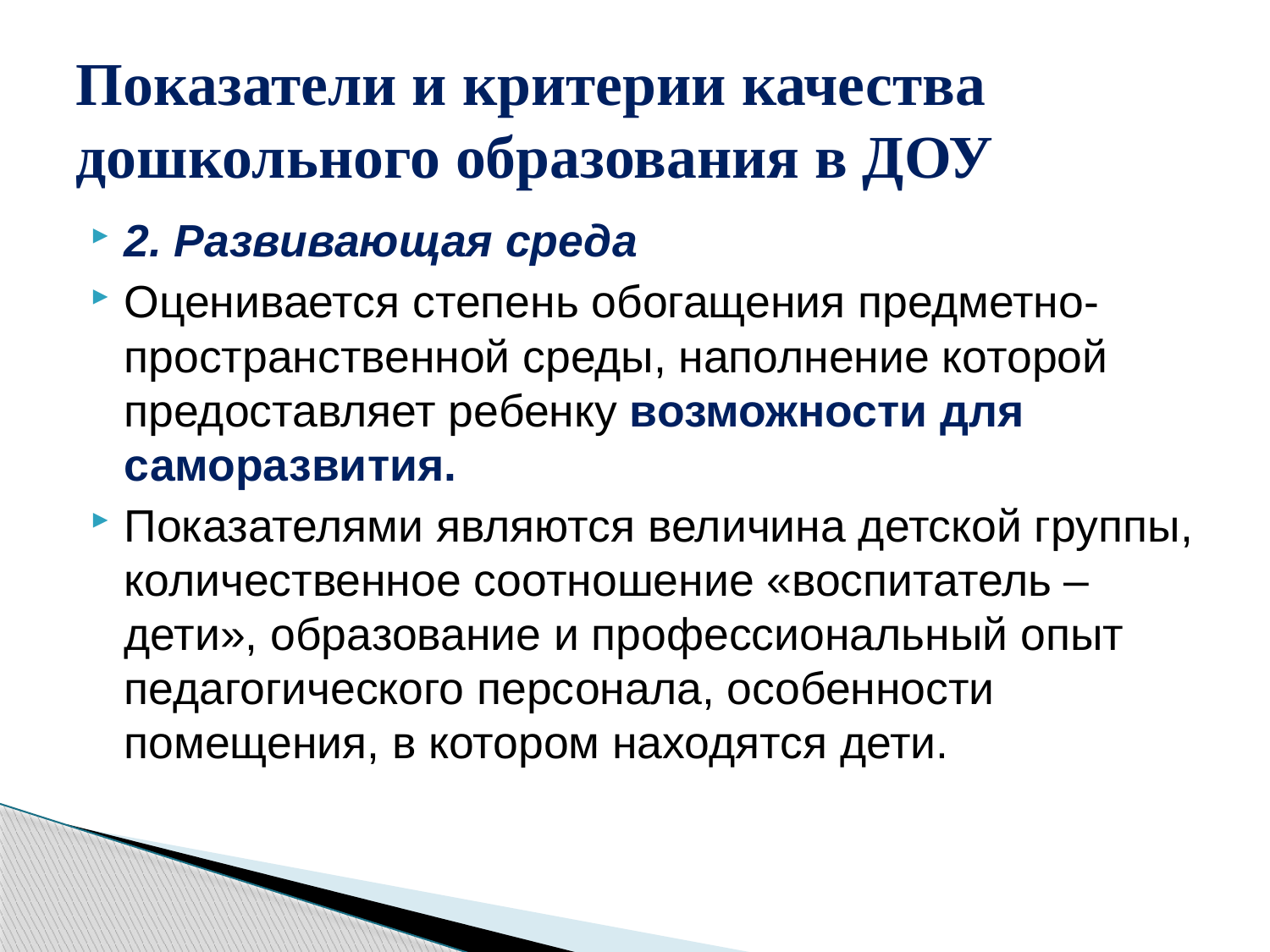

# Показатели и критерии качества дошкольного образования в ДОУ
2. Развивающая среда
Оценивается степень обогащения предметно-пространственной среды, наполнение которой предоставляет ребенку возможности для саморазвития.
Показателями являются величина детской группы, количественное соотношение «воспитатель – дети», образование и профессиональный опыт педагогического персонала, особенности помещения, в котором находятся дети.